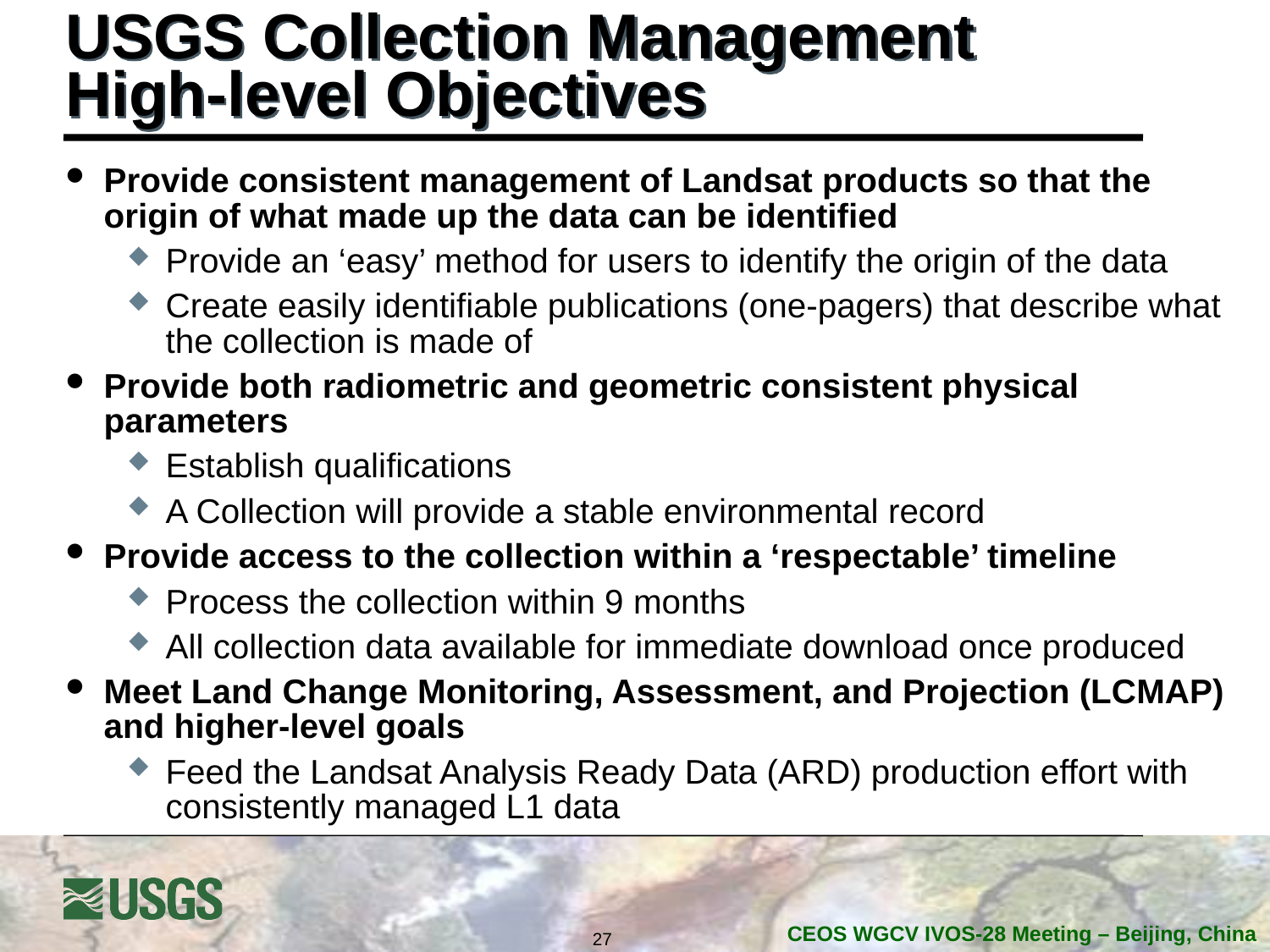

# USGS Collection Management High-level Objectives
Provide consistent management of Landsat products so that the origin of what made up the data can be identified
Provide an ‘easy’ method for users to identify the origin of the data
Create easily identifiable publications (one-pagers) that describe what the collection is made of
Provide both radiometric and geometric consistent physical parameters
Establish qualifications
A Collection will provide a stable environmental record
Provide access to the collection within a ‘respectable’ timeline
Process the collection within 9 months
All collection data available for immediate download once produced
Meet Land Change Monitoring, Assessment, and Projection (LCMAP) and higher-level goals
Feed the Landsat Analysis Ready Data (ARD) production effort with consistently managed L1 data